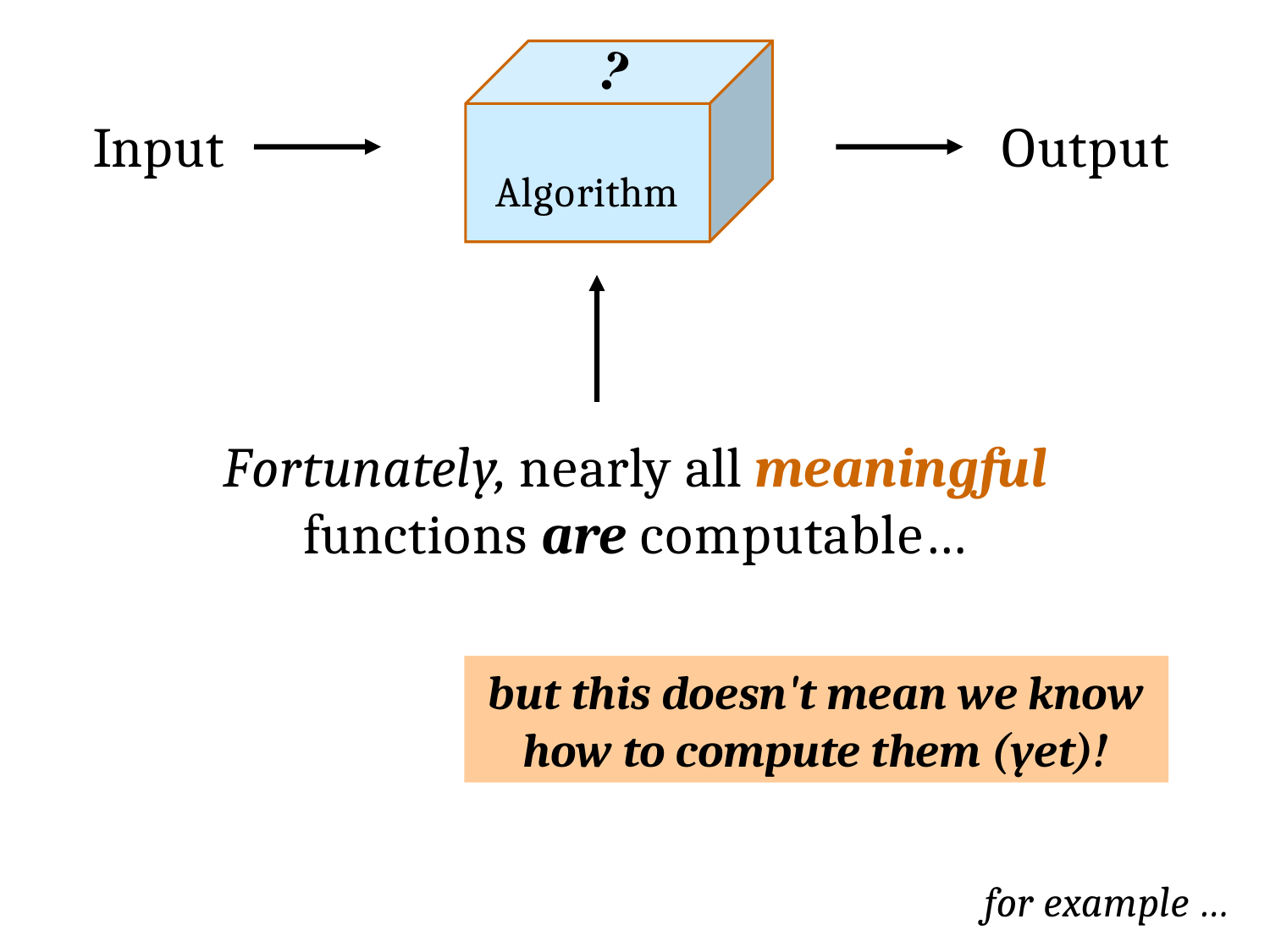

?
Input
Output

Algorithm

Fortunately, nearly all meaningful functions are computable…
but this doesn't mean we know how to compute them (yet)!
for example …